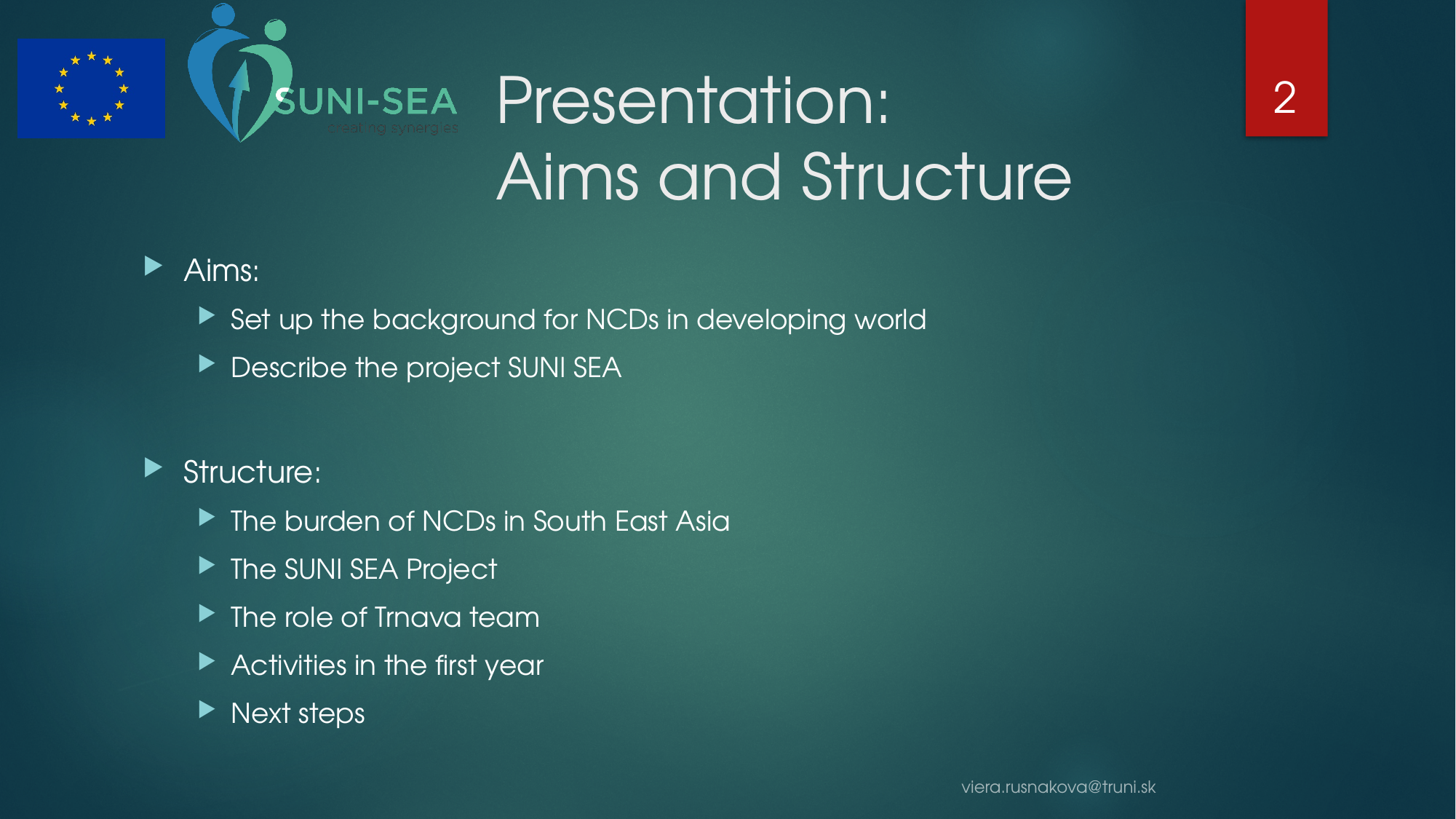

2
# Presentation: Aims and Structure
Aims:
Set up the background for NCDs in developing world
Describe the project SUNI SEA

Structure:
The burden of NCDs in South East Asia
The SUNI SEA Project
The role of Trnava team
Activities in the first year
Next steps
viera.rusnakova@truni.sk